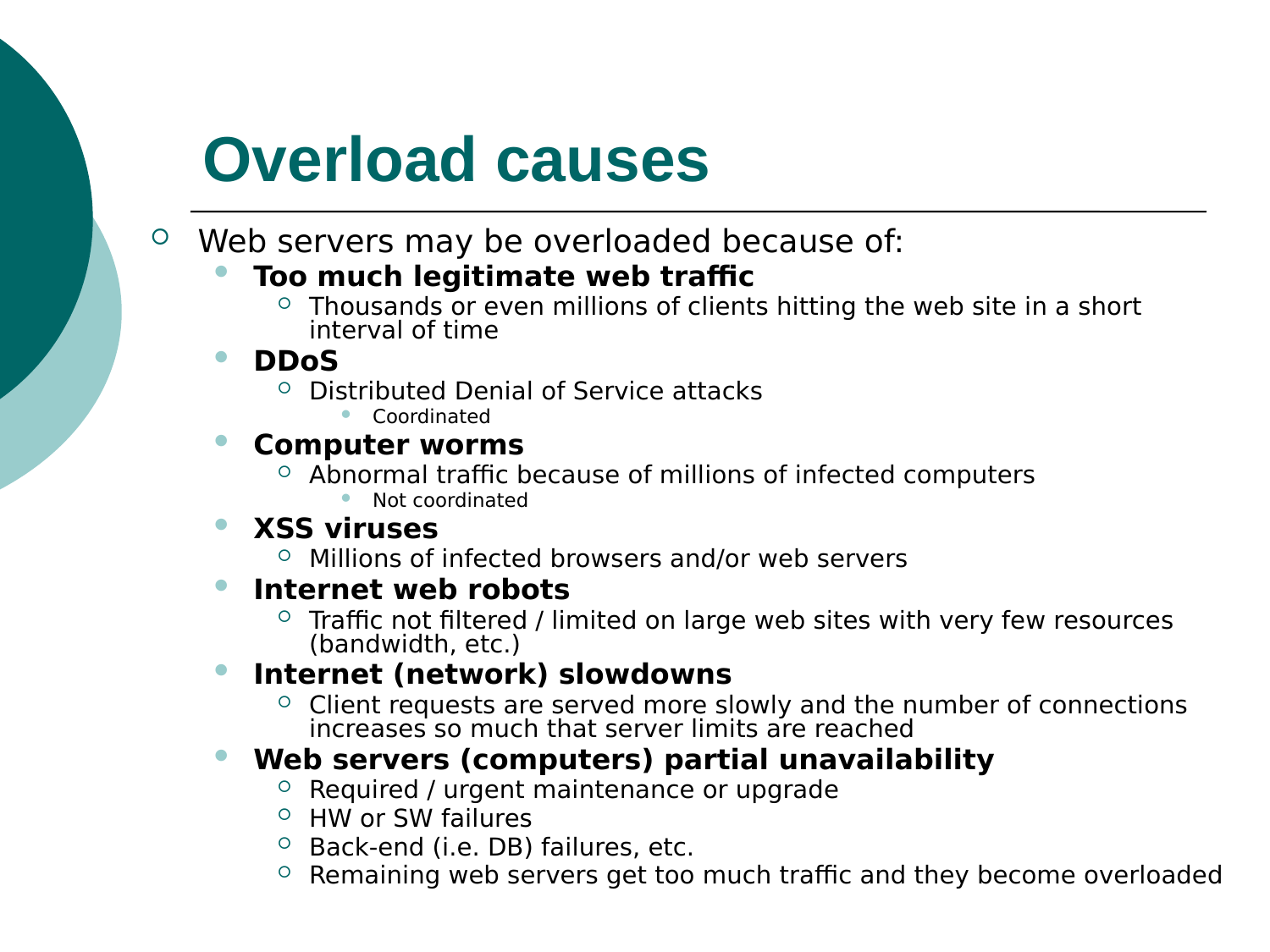

# Overload causes
Web servers may be overloaded because of:
Too much legitimate web traffic
Thousands or even millions of clients hitting the web site in a short interval of time
DDoS
Distributed Denial of Service attacks
Coordinated
Computer worms
Abnormal traffic because of millions of infected computers
Not coordinated
XSS viruses
Millions of infected browsers and/or web servers
Internet web robots
Traffic not filtered / limited on large web sites with very few resources (bandwidth, etc.)
Internet (network) slowdowns
Client requests are served more slowly and the number of connections increases so much that server limits are reached
Web servers (computers) partial unavailability
Required / urgent maintenance or upgrade
HW or SW failures
Back-end (i.e. DB) failures, etc.
Remaining web servers get too much traffic and they become overloaded